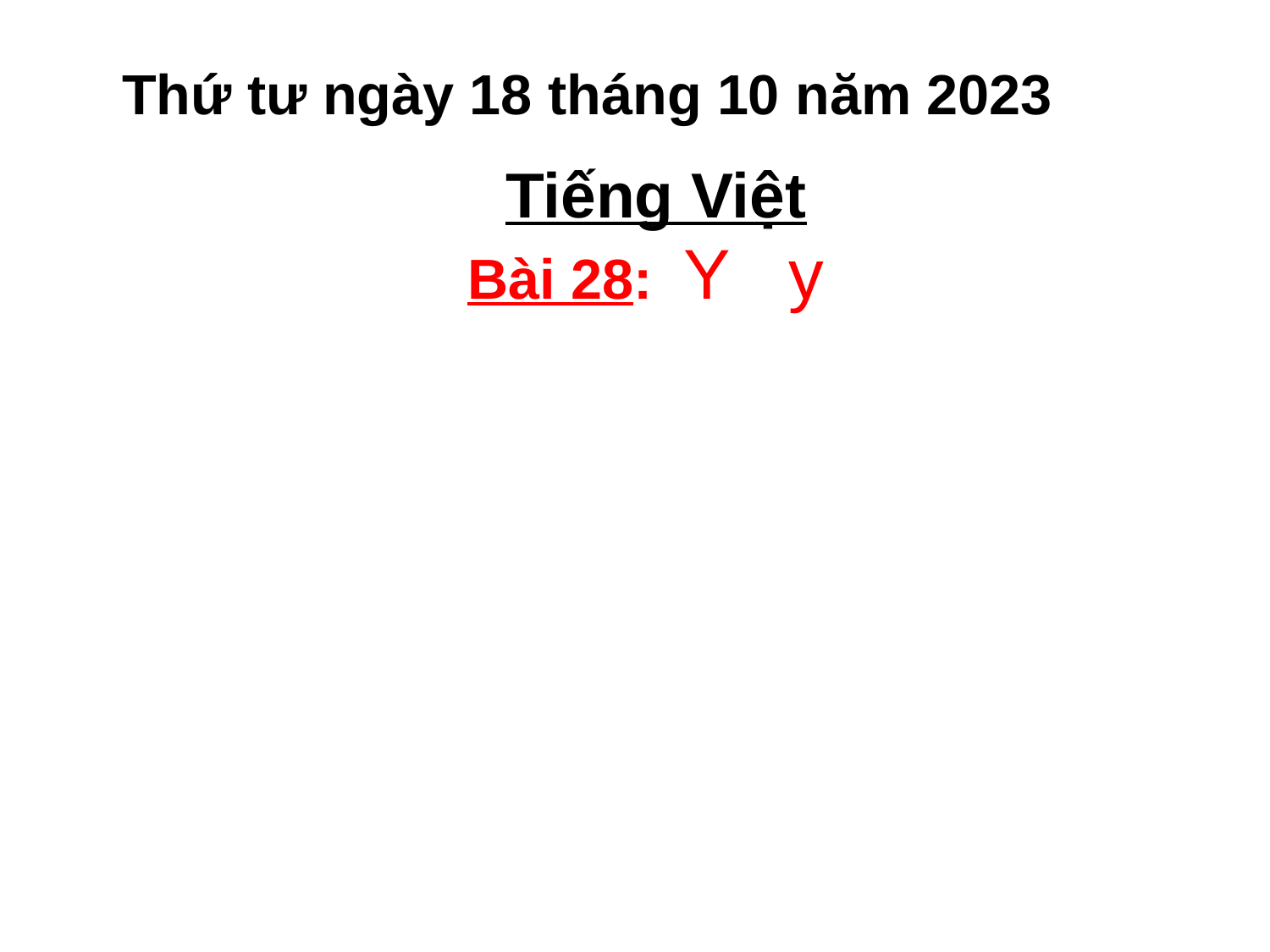

Thứ tư ngày 18 tháng 10 năm 2023
Tiếng Việt
Bài 28:  Y   y